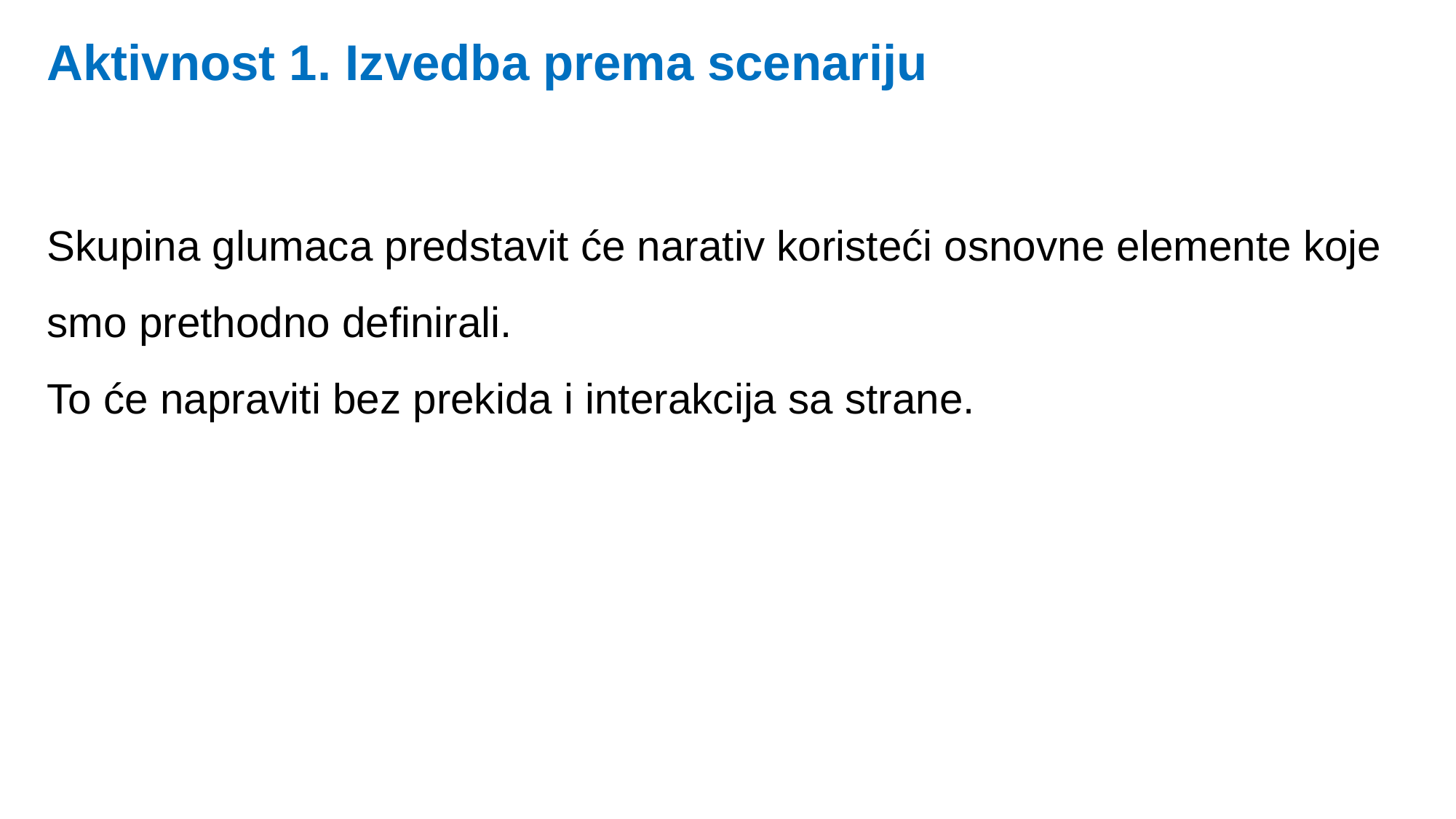

# Aktivnost 1. Izvedba prema scenariju
Skupina glumaca predstavit će narativ koristeći osnovne elemente koje smo prethodno definirali.
To će napraviti bez prekida i interakcija sa strane.